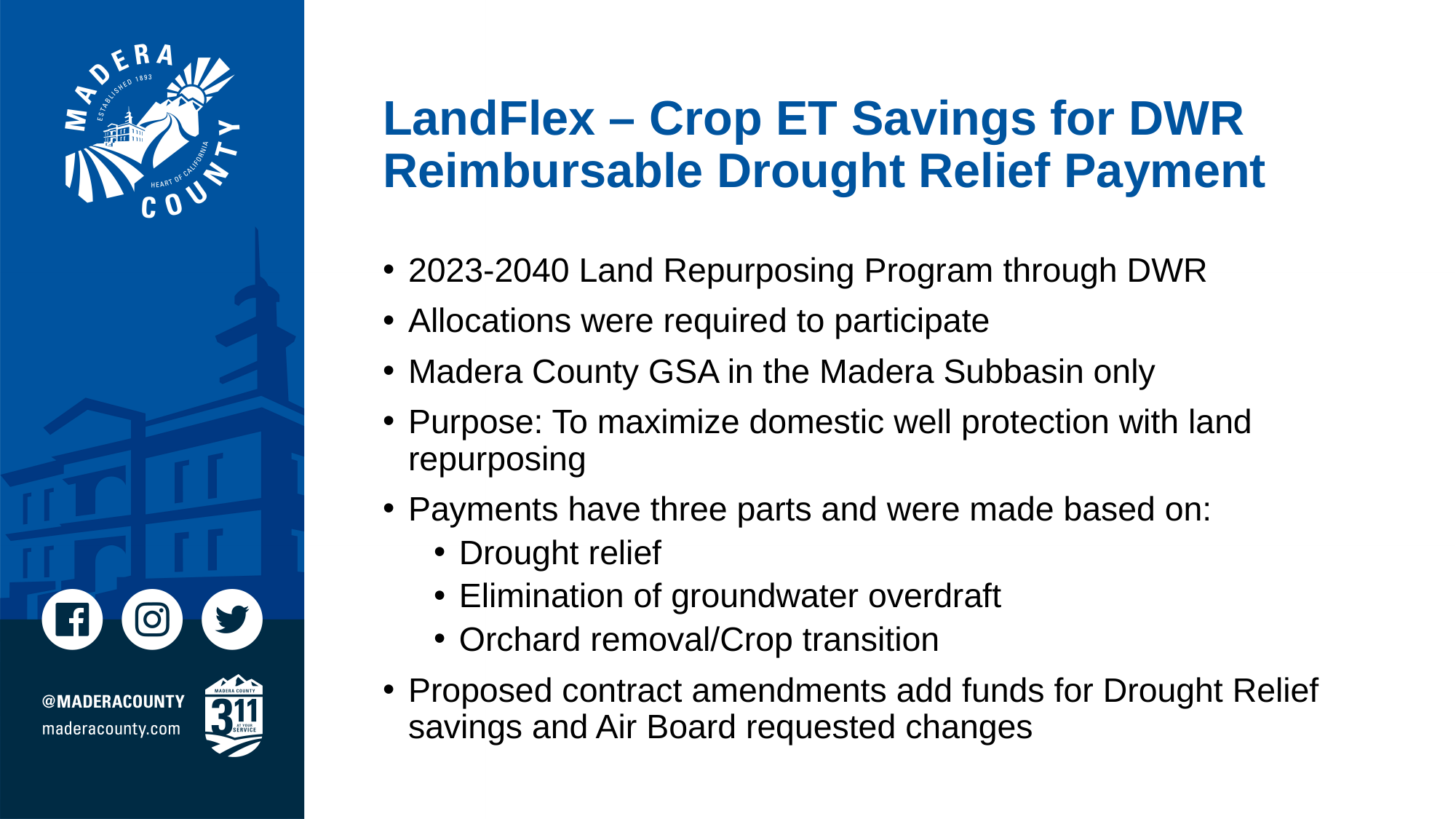

# LandFlex – Crop ET Savings for DWR Reimbursable Drought Relief Payment
2023-2040 Land Repurposing Program through DWR
Allocations were required to participate
Madera County GSA in the Madera Subbasin only
Purpose: To maximize domestic well protection with land repurposing
Payments have three parts and were made based on:
Drought relief
Elimination of groundwater overdraft
Orchard removal/Crop transition
Proposed contract amendments add funds for Drought Relief savings and Air Board requested changes